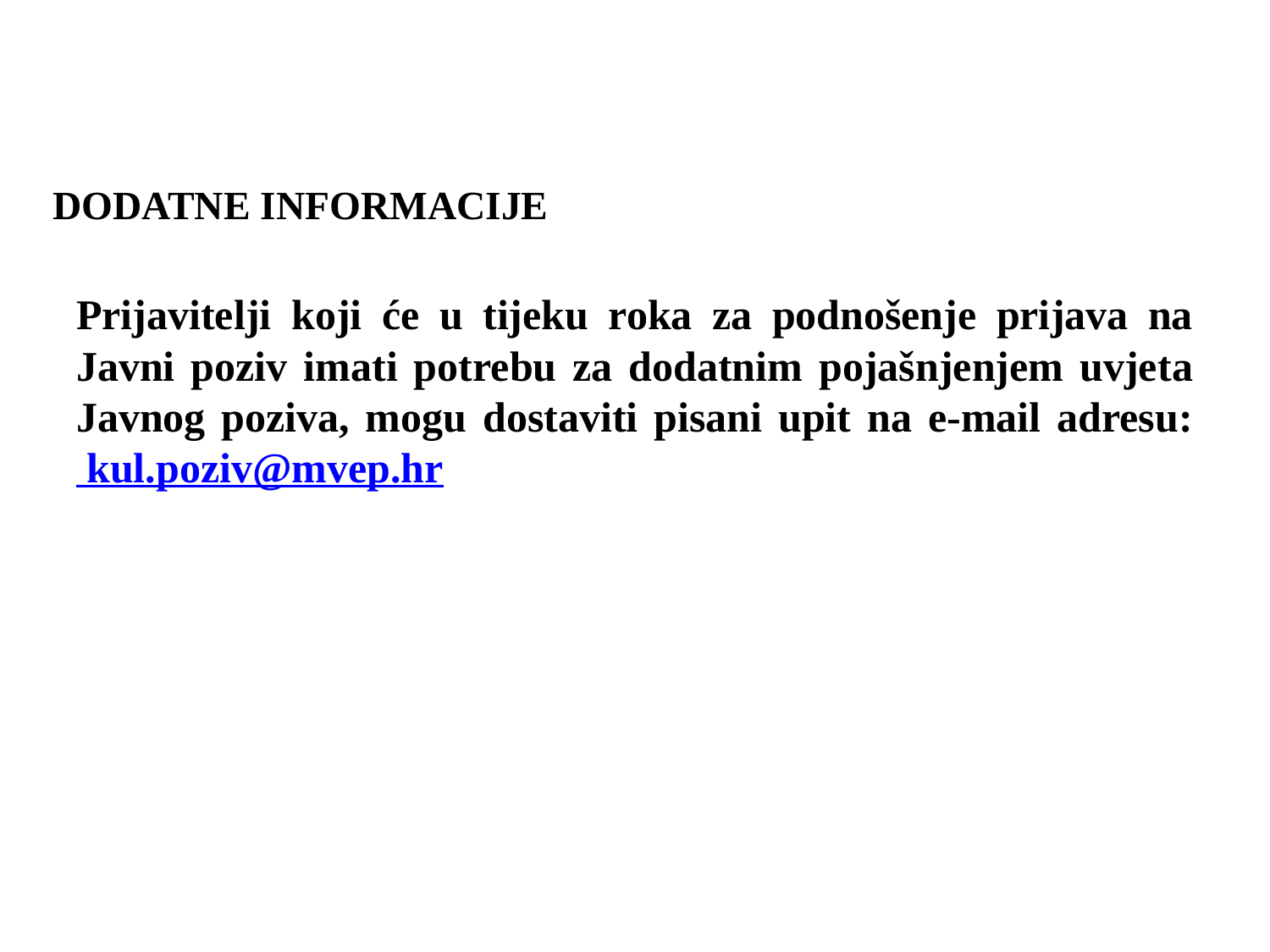

# DODATNE INFORMACIJE

Prijavitelji koji će u tijeku roka za podnošenje prijava na Javni poziv imati potrebu za dodatnim pojašnjenjem uvjeta Javnog poziva, mogu dostaviti pisani upit na e-mail adresu: kul.poziv@mvep.hr